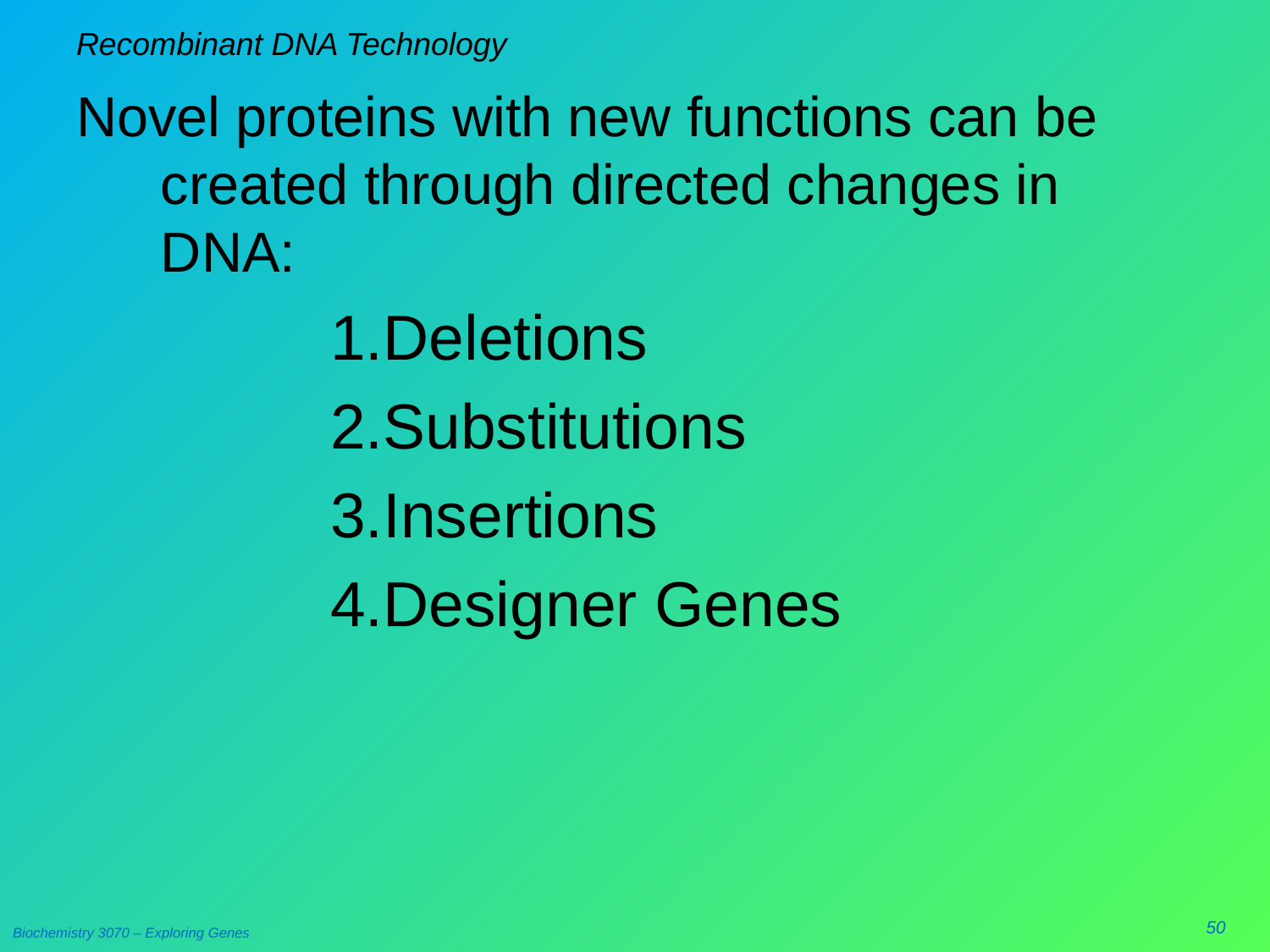

# Recombinant DNA Technology
Novel proteins with new functions can be created through directed changes in DNA:
Deletions
Substitutions
Insertions
Designer Genes
50
Biochemistry 3070 – Exploring Genes